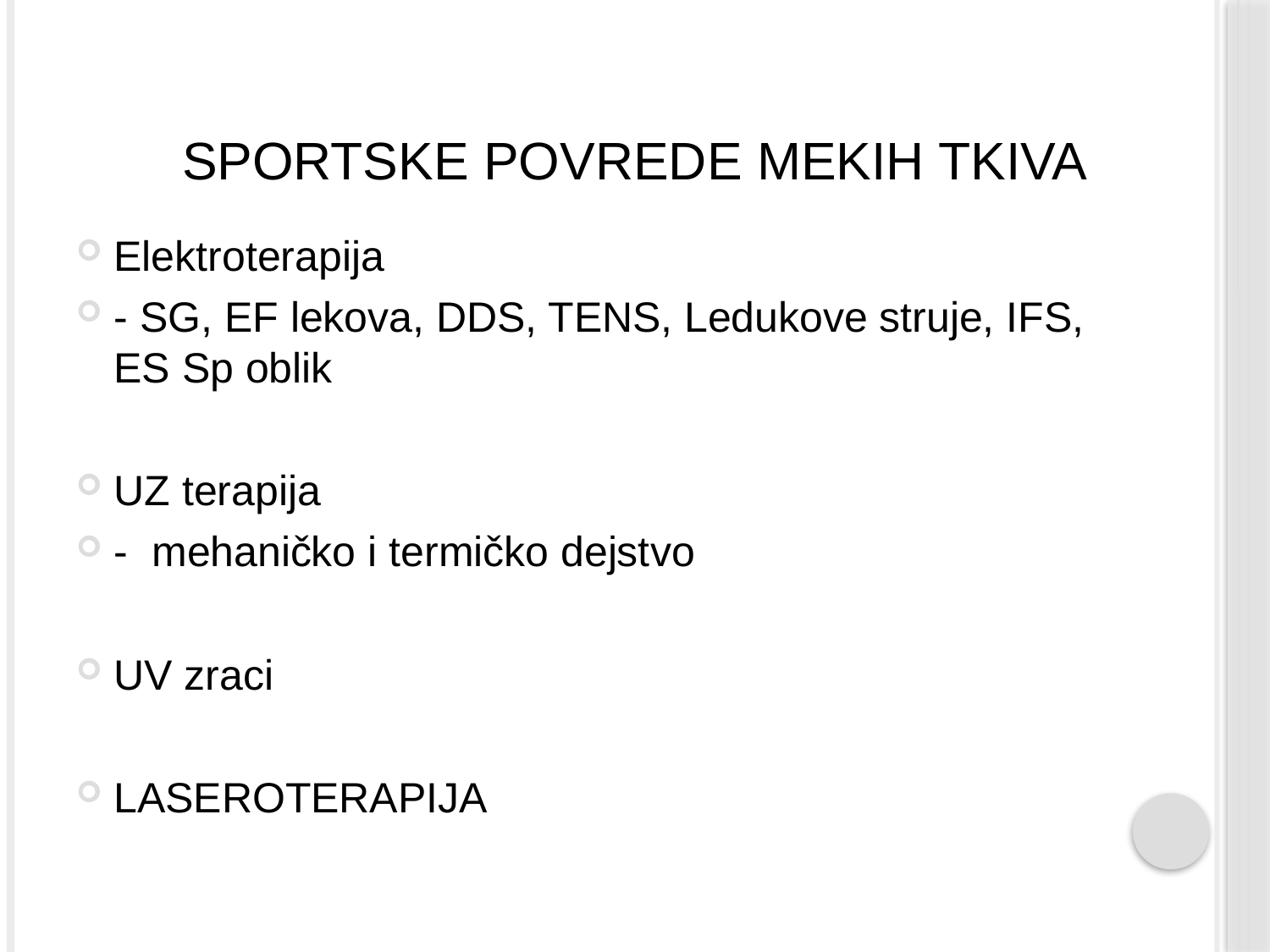

# Sportske povrede mekih tkiva
Elektroterapija
- SG, EF lekova, DDS, TENS, Ledukove struje, IFS, ES Sp oblik

UZ terapija
-  mehaničko i termičko dejstvo

UV zraci

LASEROTERAPIJA